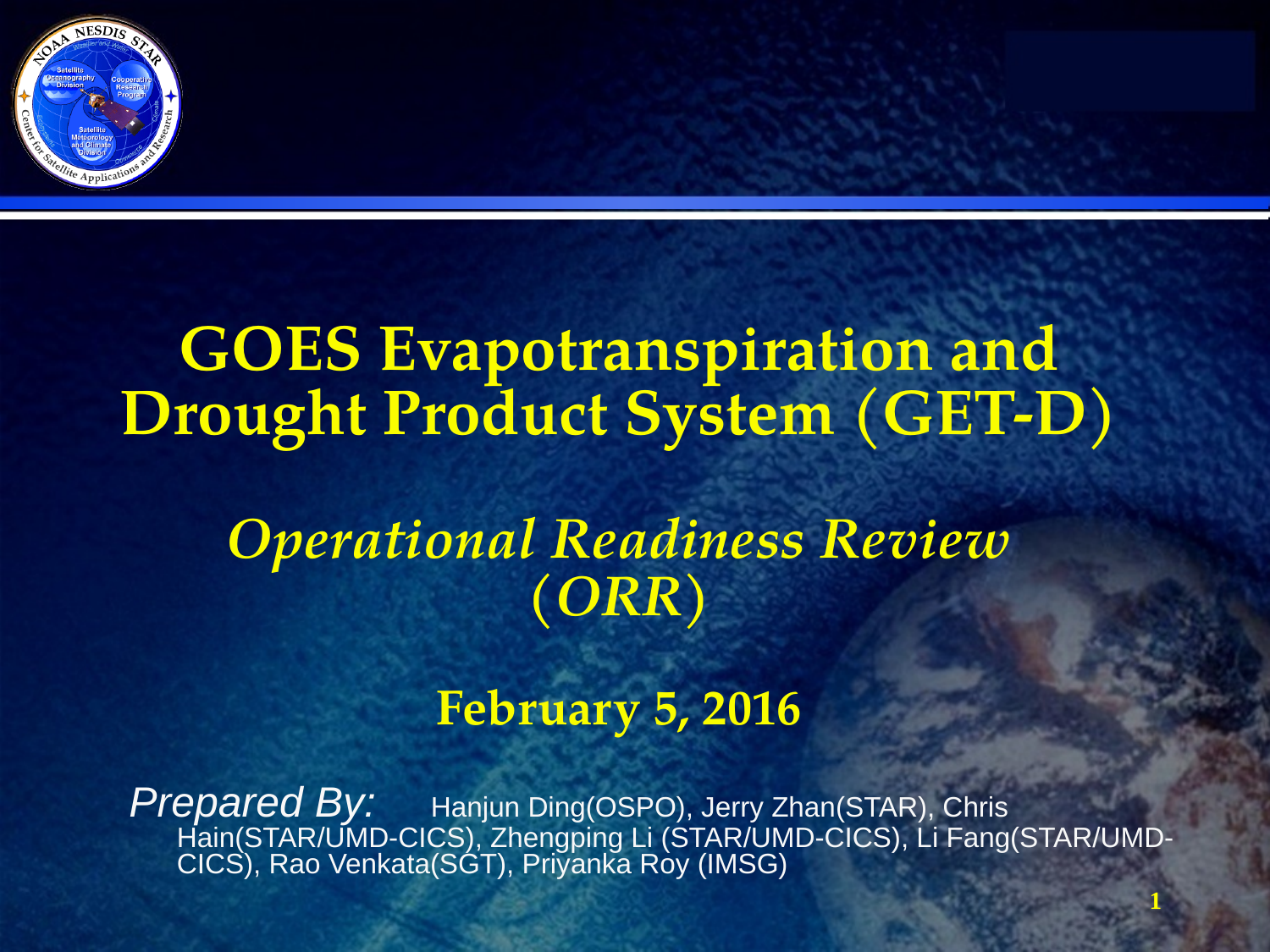

# GOES Evapotranspiration and Drought Product System (GET-D) Operational Readiness Review (ORR) February 5, 2016

Prepared By:	Hanjun Ding(OSPO), Jerry Zhan(STAR), Chris Hain(STAR/UMD-CICS), Zhengping Li (STAR/UMD-CICS), Li Fang(STAR/UMD-CICS), Rao Venkata(SGT), Priyanka Roy (IMSG)

1